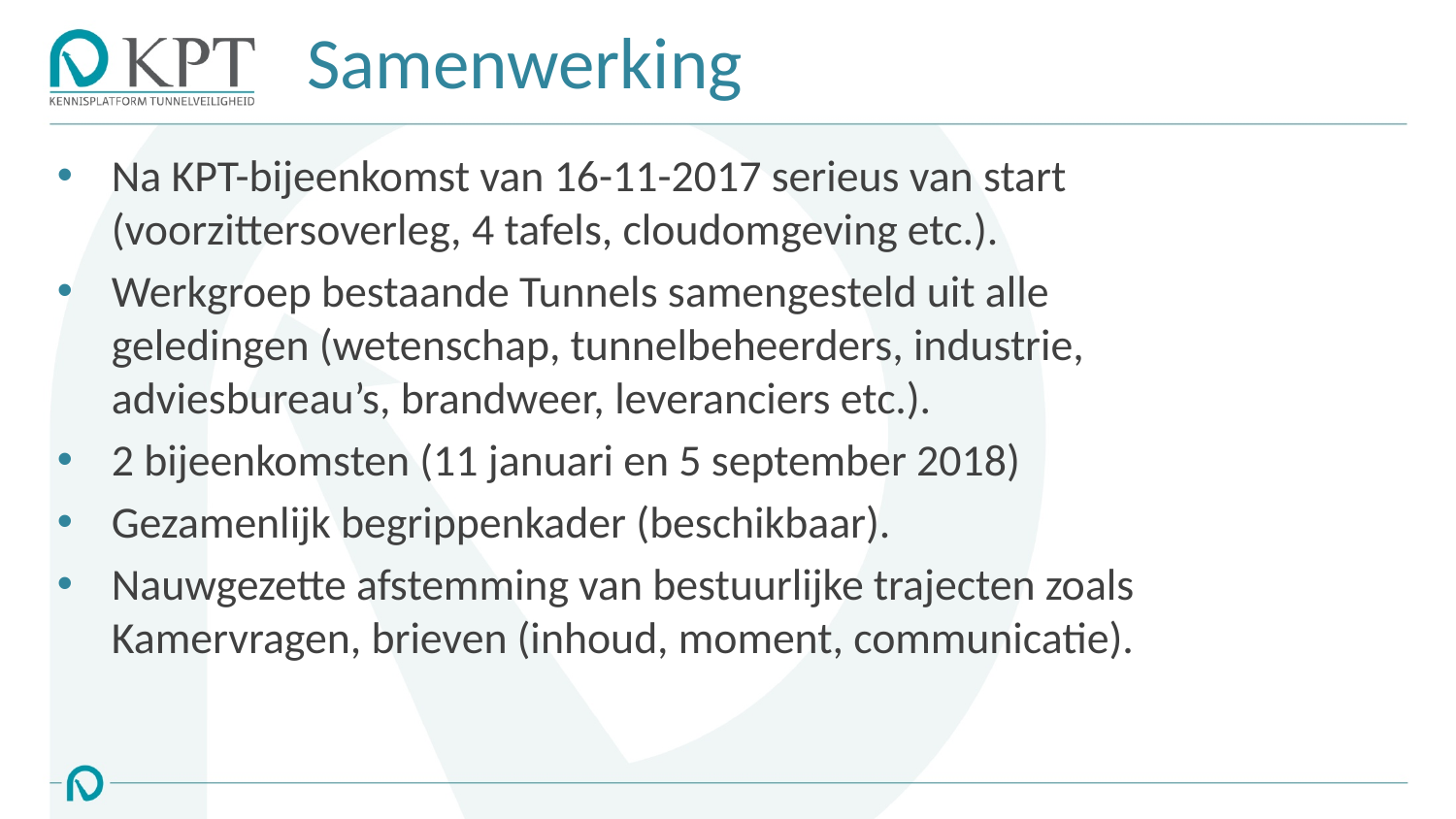

# Samenwerking
Na KPT-bijeenkomst van 16-11-2017 serieus van start (voorzittersoverleg, 4 tafels, cloudomgeving etc.).
Werkgroep bestaande Tunnels samengesteld uit alle geledingen (wetenschap, tunnelbeheerders, industrie, adviesbureau’s, brandweer, leveranciers etc.).
2 bijeenkomsten (11 januari en 5 september 2018)
Gezamenlijk begrippenkader (beschikbaar).
Nauwgezette afstemming van bestuurlijke trajecten zoals Kamervragen, brieven (inhoud, moment, communicatie).